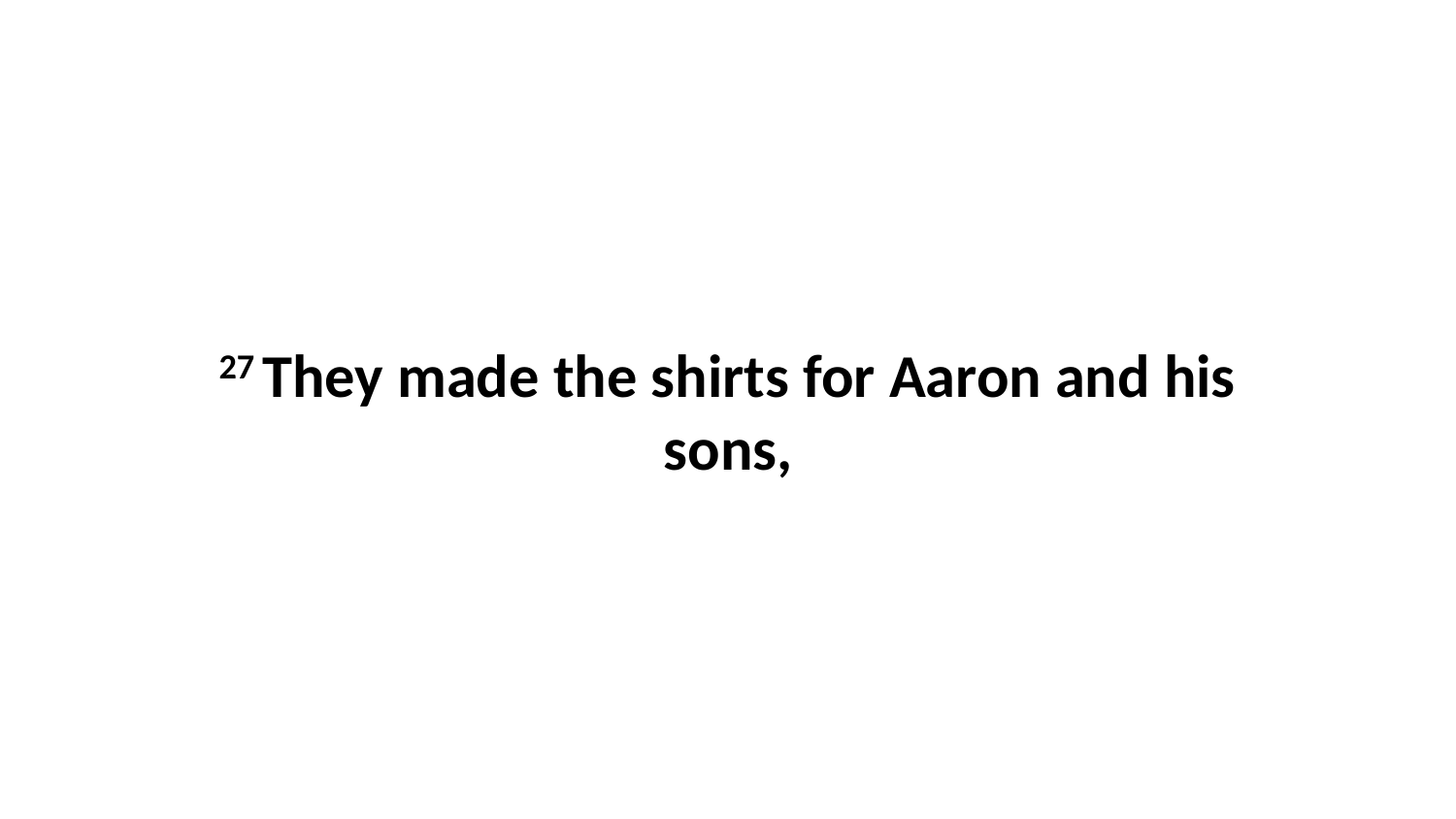

27 They made the shirts for Aaron and his sons,